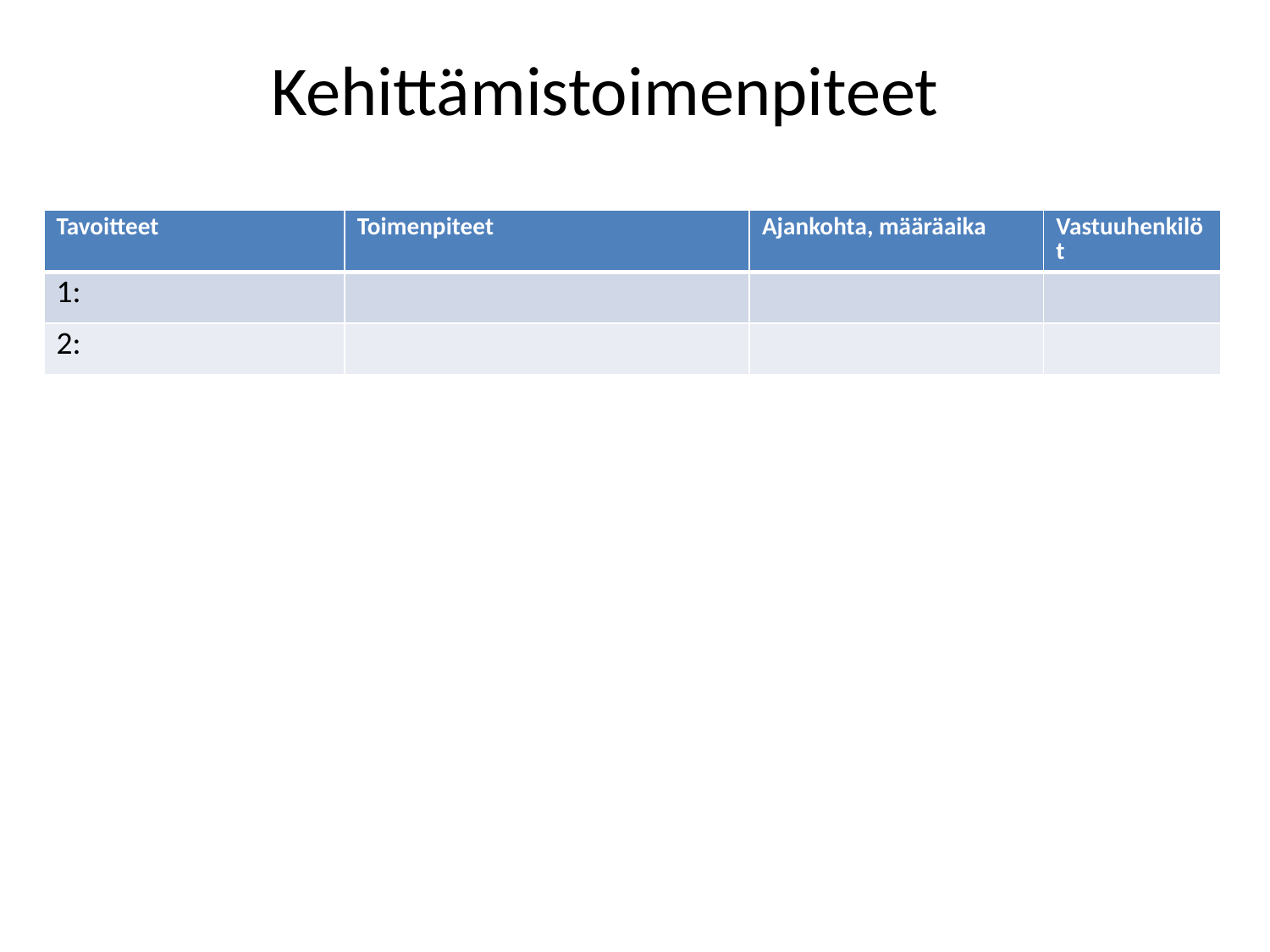

# Kehittämistoimenpiteet
| Tavoitteet | Toimenpiteet | Ajankohta, määräaika | Vastuuhenkilöt |
| --- | --- | --- | --- |
| 1: |  |  |  |
| 2: |  |  |  |